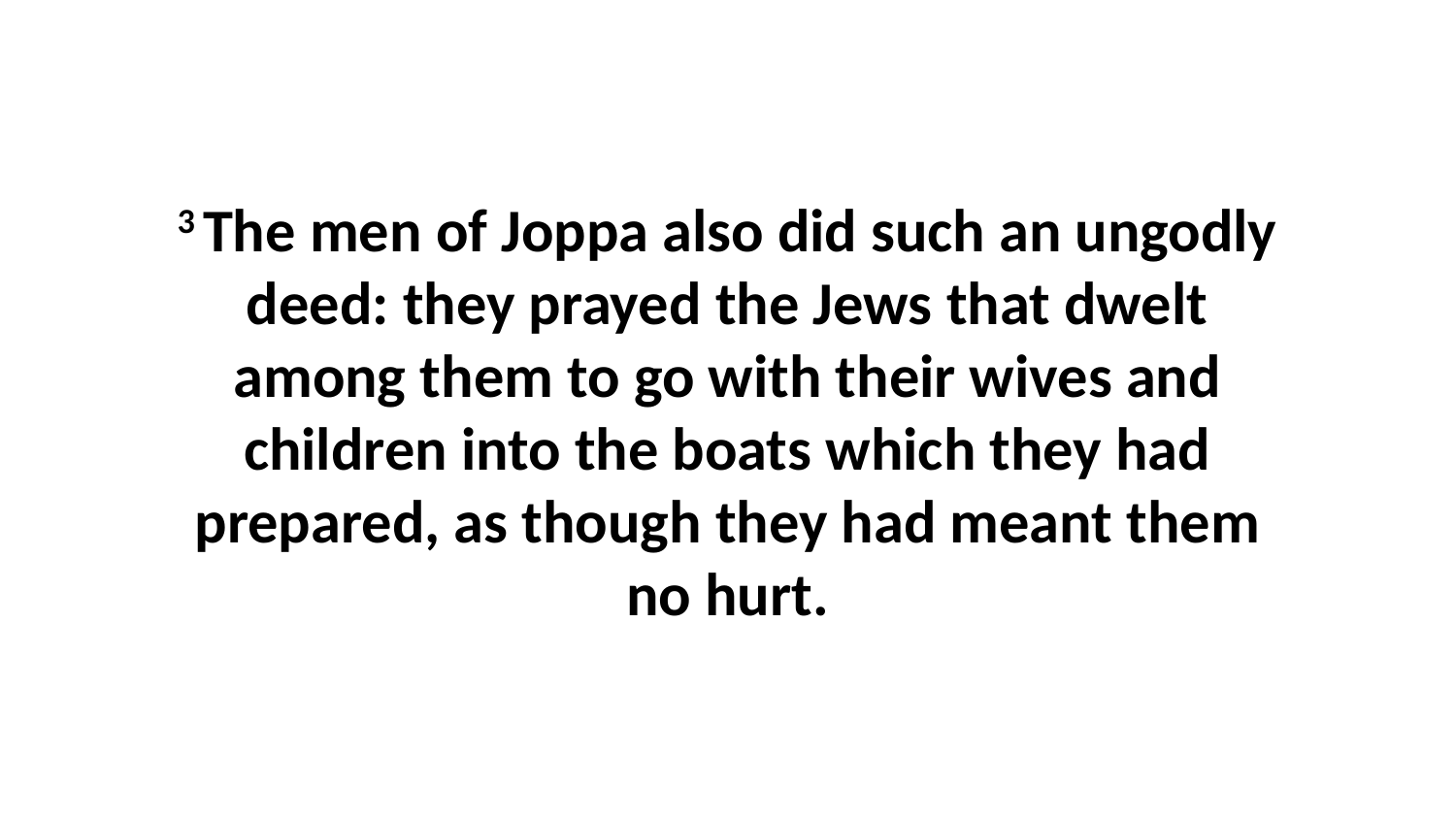

3 The men of Joppa also did such an ungodly deed: they prayed the Jews that dwelt among them to go with their wives and children into the boats which they had prepared, as though they had meant them no hurt.